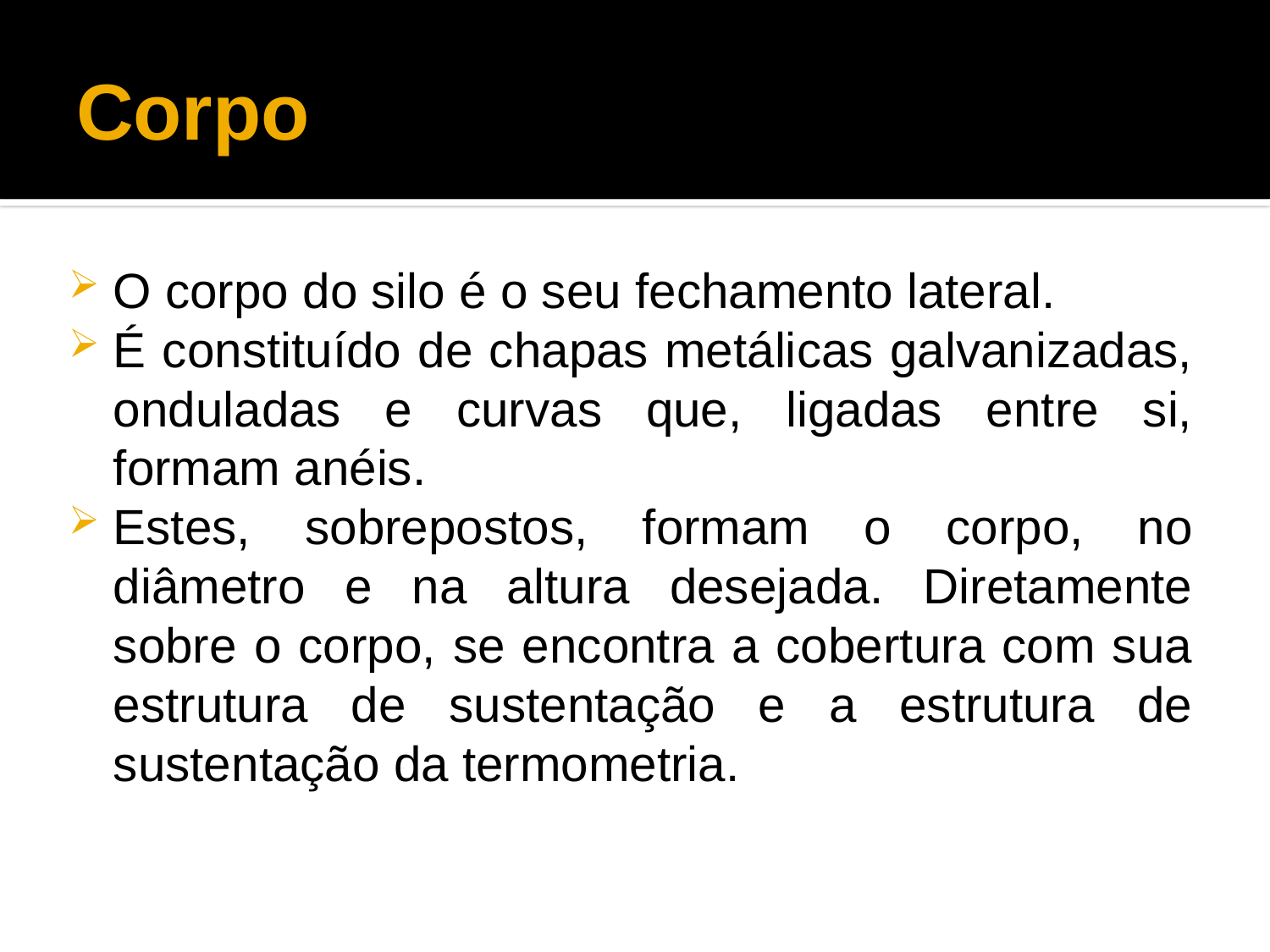

# Corpo
O corpo do silo é o seu fechamento lateral.
É constituído de chapas metálicas galvanizadas, onduladas e curvas que, ligadas entre si, formam anéis.
Estes, sobrepostos, formam o corpo, no diâmetro e na altura desejada. Diretamente sobre o corpo, se encontra a cobertura com sua estrutura de sustentação e a estrutura de sustentação da termometria.